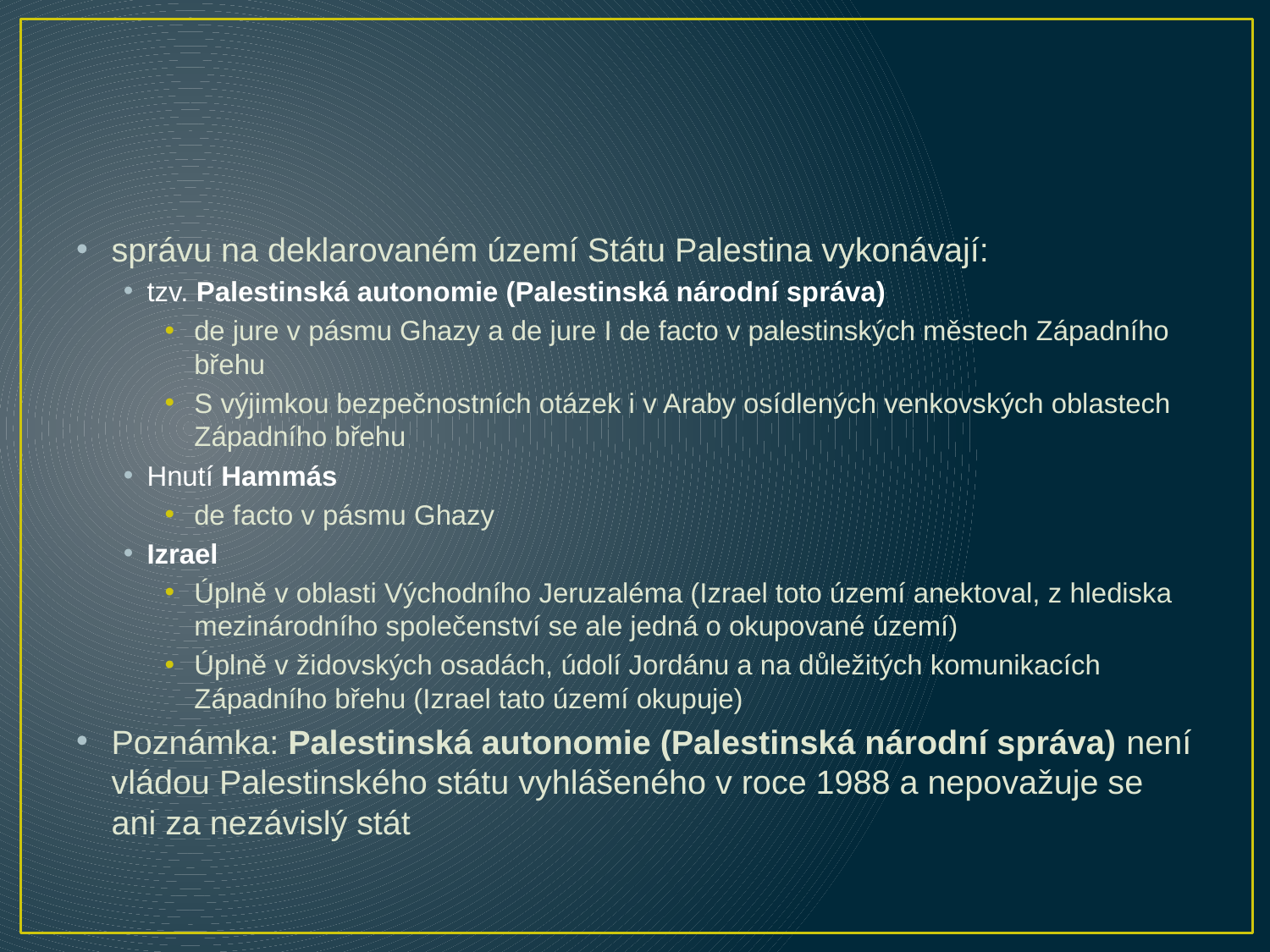

správu na deklarovaném území Státu Palestina vykonávají:
tzv. Palestinská autonomie (Palestinská národní správa)
de jure v pásmu Ghazy a de jure I de facto v palestinských městech Západního břehu
S výjimkou bezpečnostních otázek i v Araby osídlených venkovských oblastech Západního břehu
Hnutí Hammás
de facto v pásmu Ghazy
Izrael
Úplně v oblasti Východního Jeruzaléma (Izrael toto území anektoval, z hlediska mezinárodního společenství se ale jedná o okupované území)
Úplně v židovských osadách, údolí Jordánu a na důležitých komunikacích Západního břehu (Izrael tato území okupuje)
Poznámka: Palestinská autonomie (Palestinská národní správa) není vládou Palestinského státu vyhlášeného v roce 1988 a nepovažuje se ani za nezávislý stát